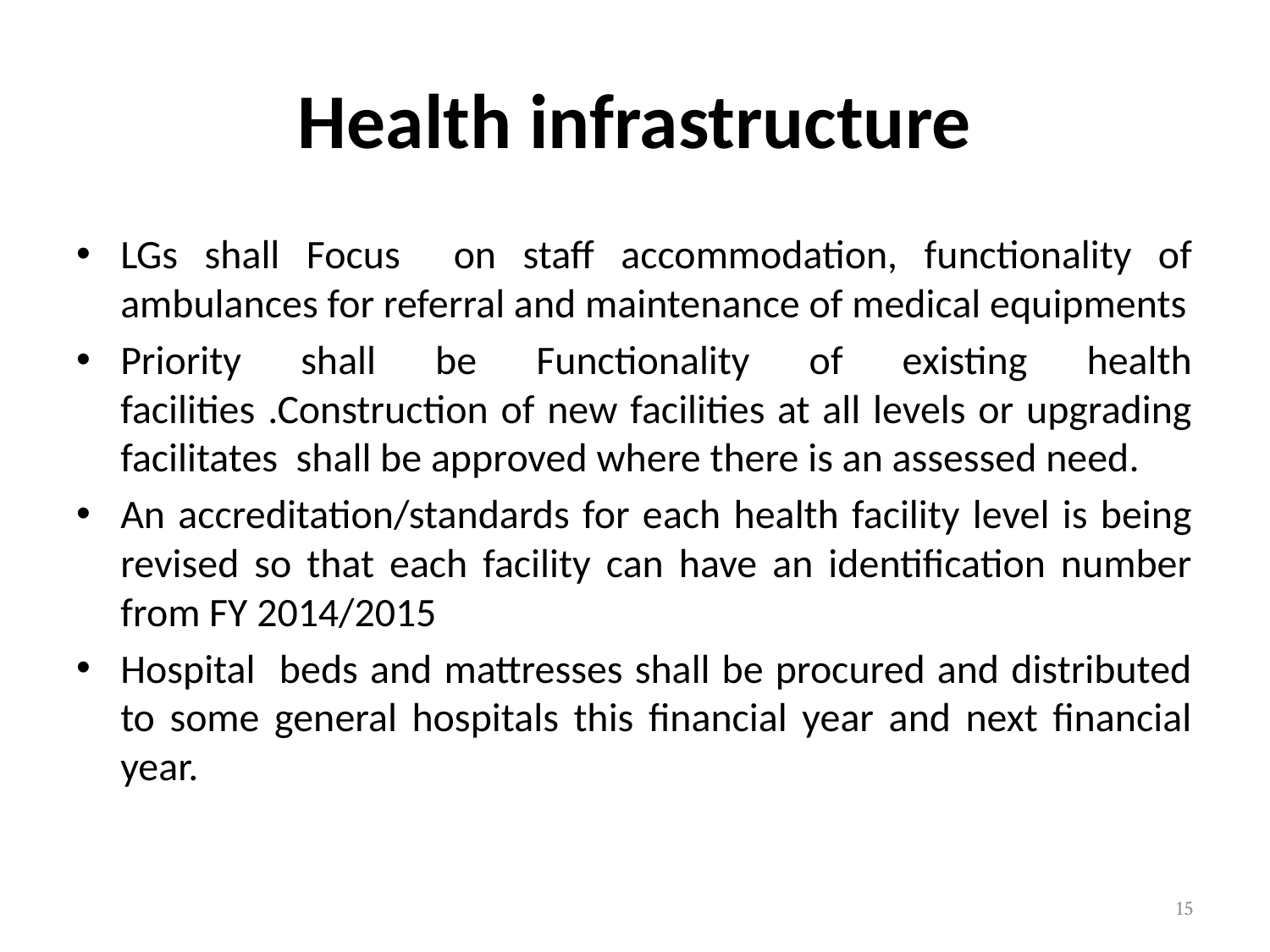

# Health infrastructure
LGs shall Focus  on staff accommodation, functionality of ambulances for referral and maintenance of medical equipments
Priority shall be Functionality of existing health facilities .Construction of new facilities at all levels or upgrading facilitates  shall be approved where there is an assessed need.
An accreditation/standards for each health facility level is being revised so that each facility can have an identification number from FY 2014/2015
Hospital  beds and mattresses shall be procured and distributed to some general hospitals this financial year and next financial year.
15